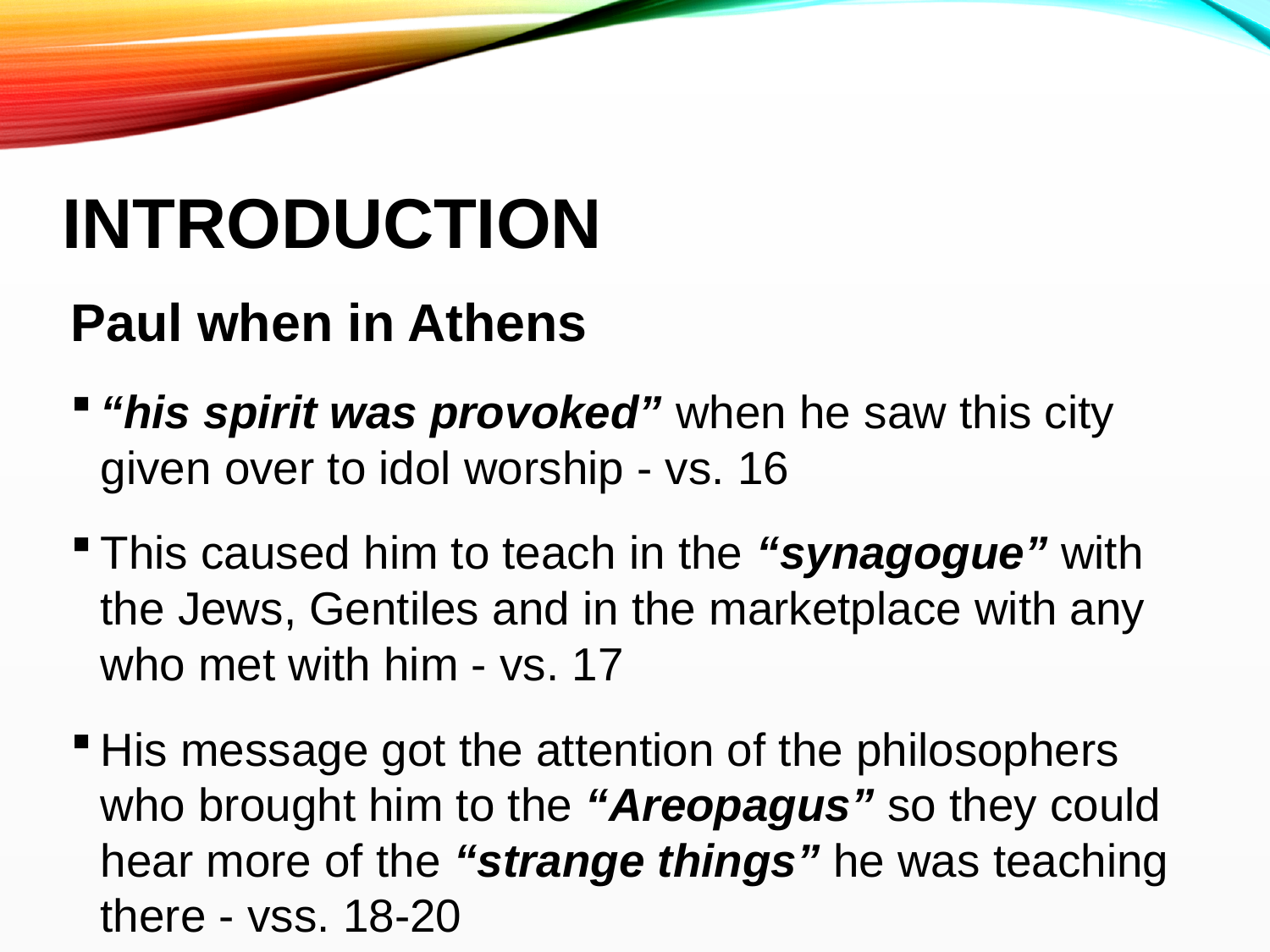

# introduction
Paul when in Athens
“his spirit was provoked” when he saw this city given over to idol worship - vs. 16
This caused him to teach in the “synagogue” with the Jews, Gentiles and in the marketplace with any who met with him - vs. 17
His message got the attention of the philosophers who brought him to the “Areopagus” so they could hear more of the “strange things” he was teaching there - vss. 18-20